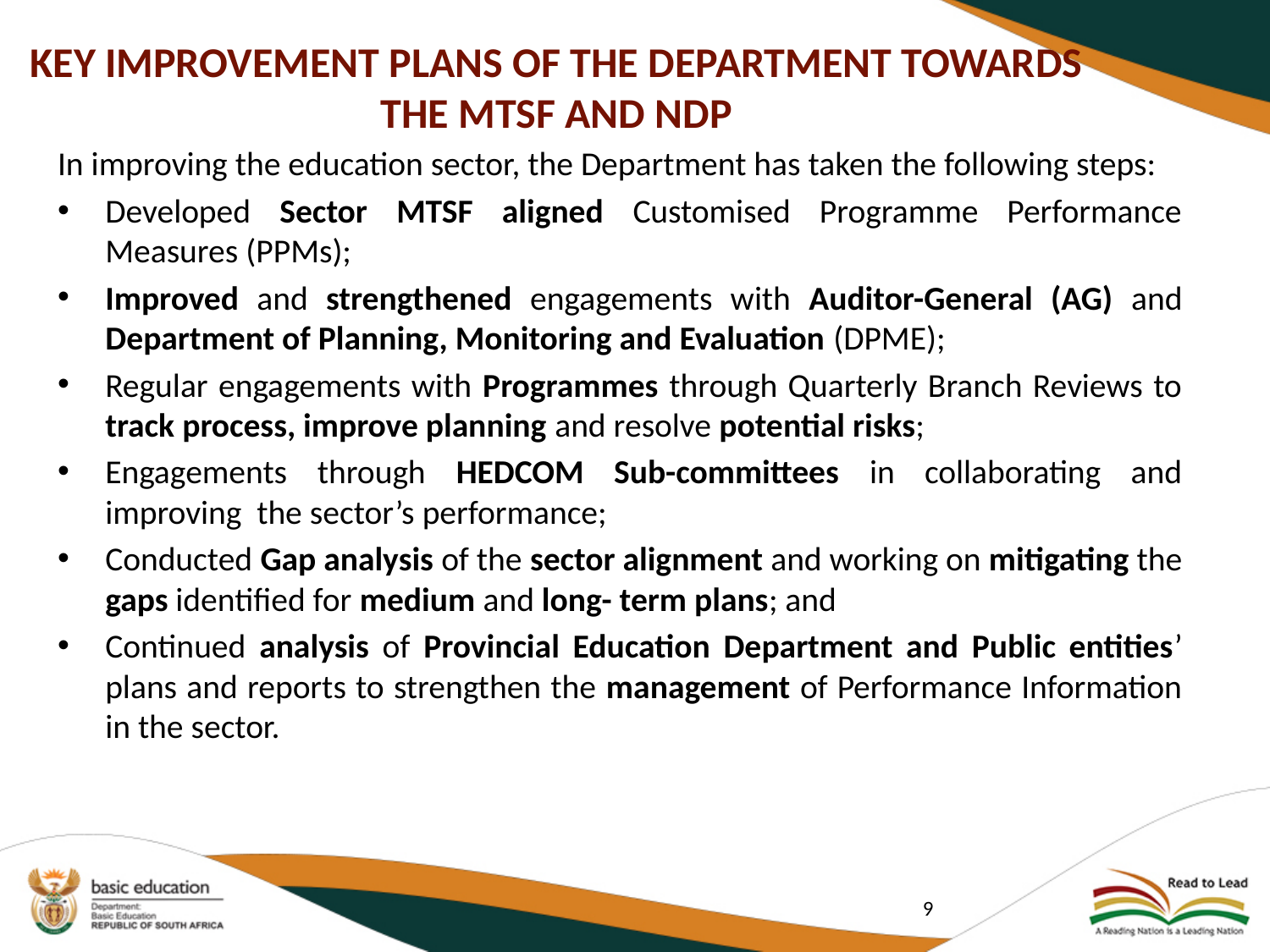

# KEY IMPROVEMENT PLANS OF THE DEPARTMENT TOWARDS THE MTSF AND NDP
In improving the education sector, the Department has taken the following steps:
Developed Sector MTSF aligned Customised Programme Performance Measures (PPMs);
Improved and strengthened engagements with Auditor-General (AG) and Department of Planning, Monitoring and Evaluation (DPME);
Regular engagements with Programmes through Quarterly Branch Reviews to track process, improve planning and resolve potential risks;
Engagements through HEDCOM Sub-committees in collaborating and improving  the sector’s performance;
Conducted Gap analysis of the sector alignment and working on mitigating the gaps identified for medium and long- term plans; and
Continued analysis of Provincial Education Department and Public entities’ plans and reports to strengthen the management of Performance Information in the sector.
9